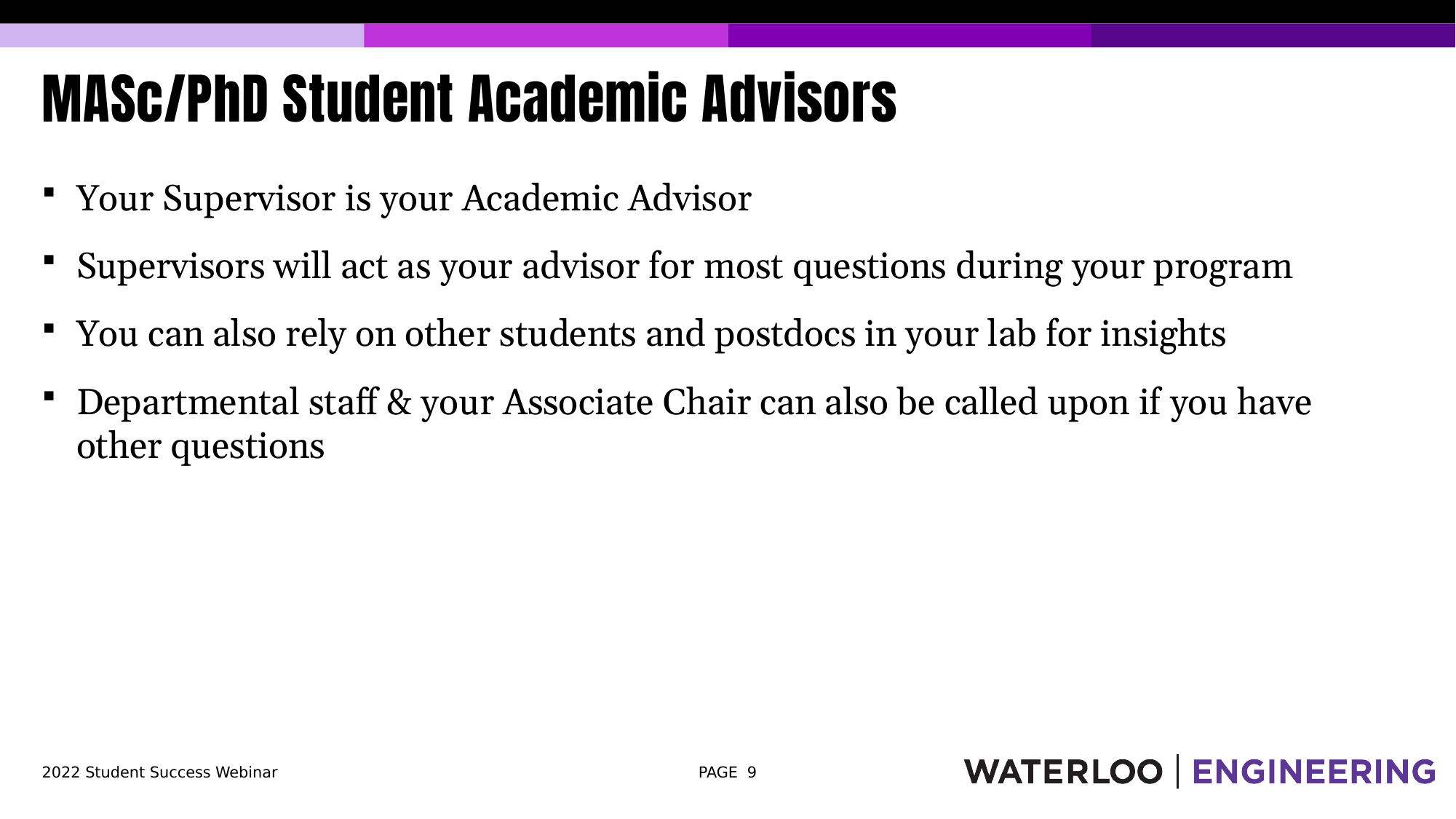

# MASc/PhD Student Academic Advisors
Your Supervisor is your Academic Advisor
Supervisors will act as your advisor for most questions during your program
You can also rely on other students and postdocs in your lab for insights
Departmental staff & your Associate Chair can also be called upon if you have other questions

2022 Student Success Webinar
PAGE  9